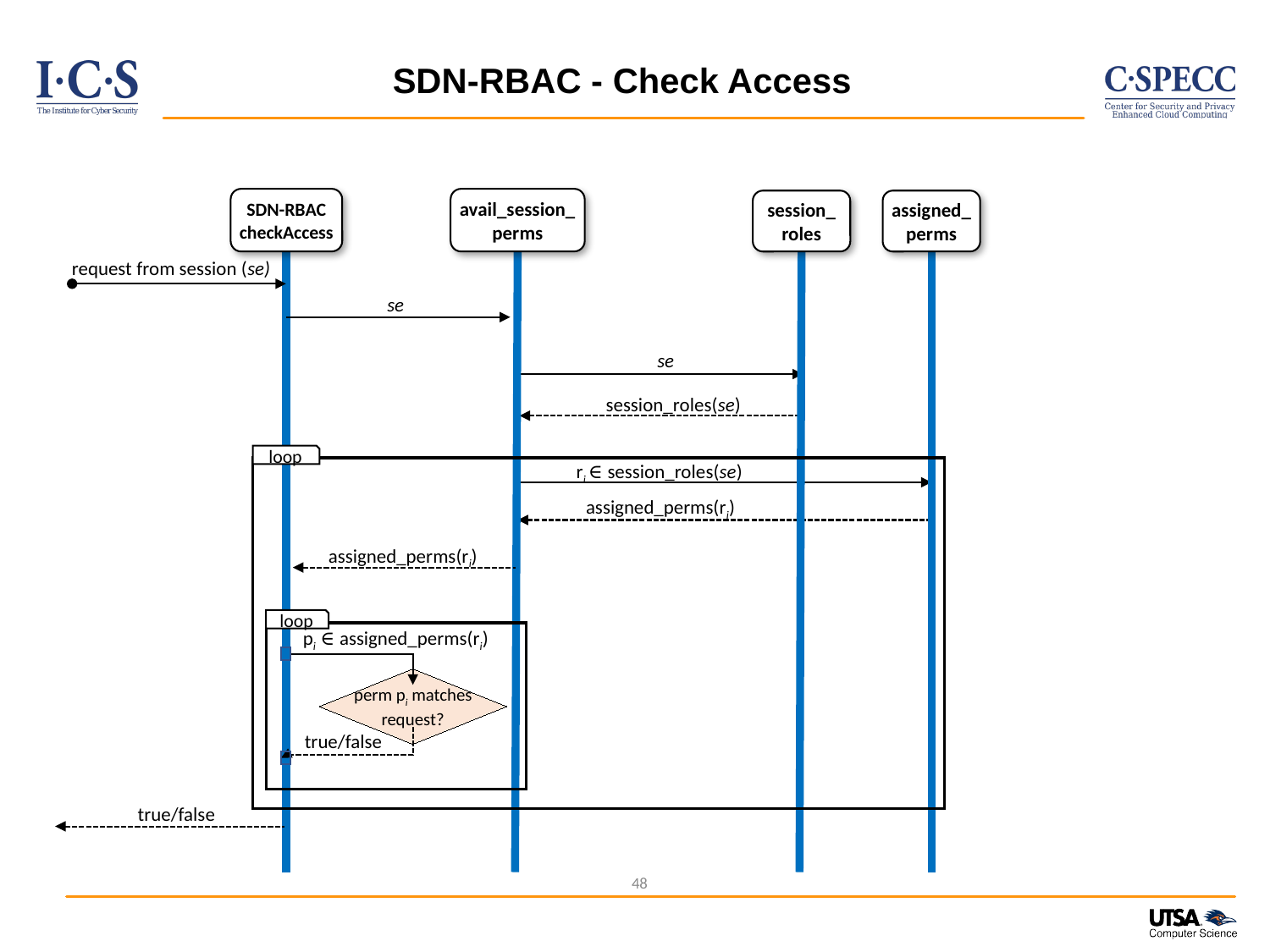

# SDN-RBAC - Check Access
SDN-RBAC checkAccess
avail_session_
perms
session_
roles
assigned_
perms
request from session (se)
se
se
session_roles(se)
loop

ri ∈ session_roles(se)
assigned_perms(ri)
assigned_perms(ri)
loop

pi ∈ assigned_perms(ri)

perm pi matches request?
true/false

true/false

48